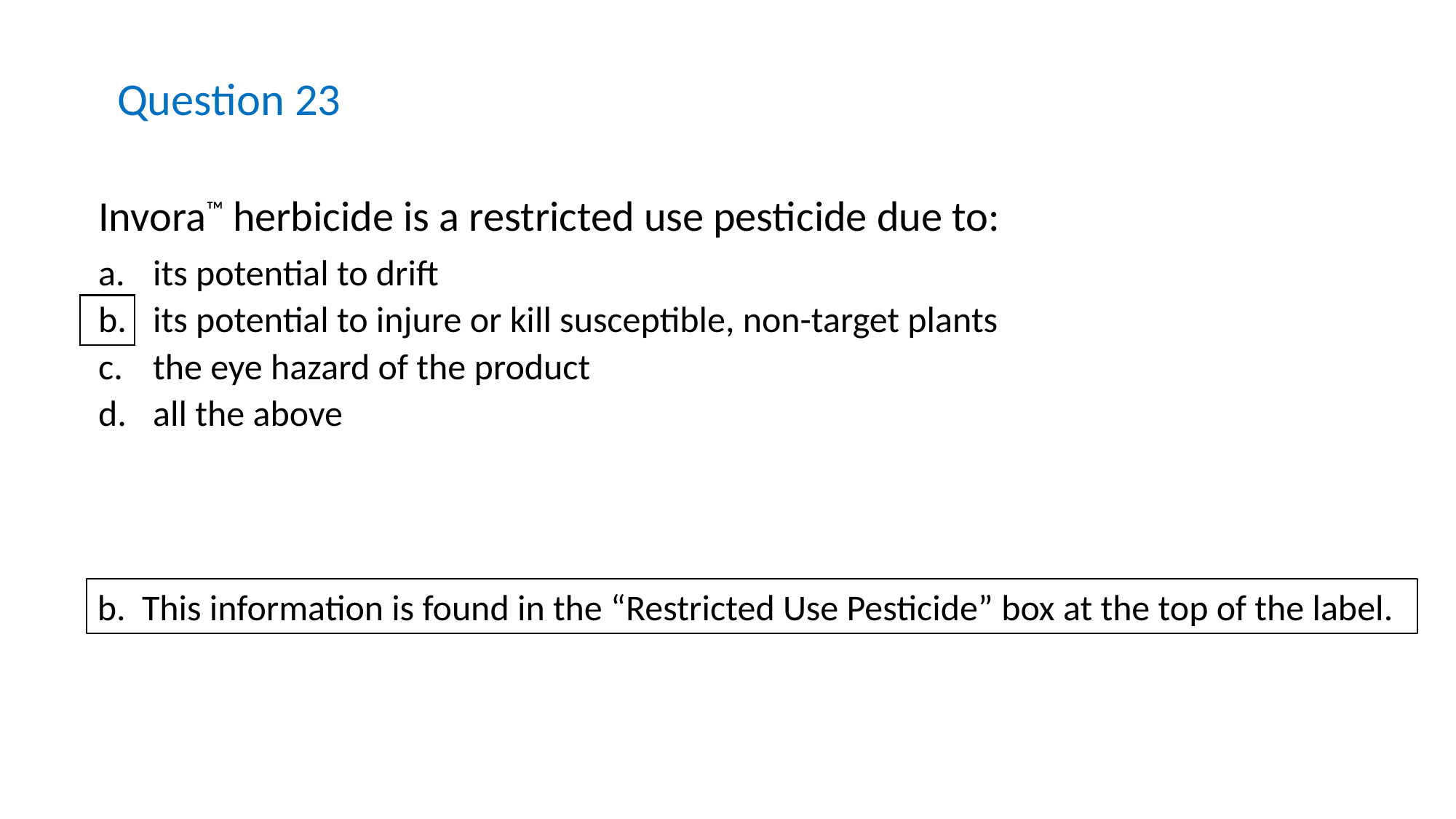

Question 23
Invora™ herbicide is a restricted use pesticide due to:
its potential to drift
its potential to injure or kill susceptible, non-target plants
the eye hazard of the product
all the above

b.  This information is found in the “Restricted Use Pesticide” box at the top of the label.